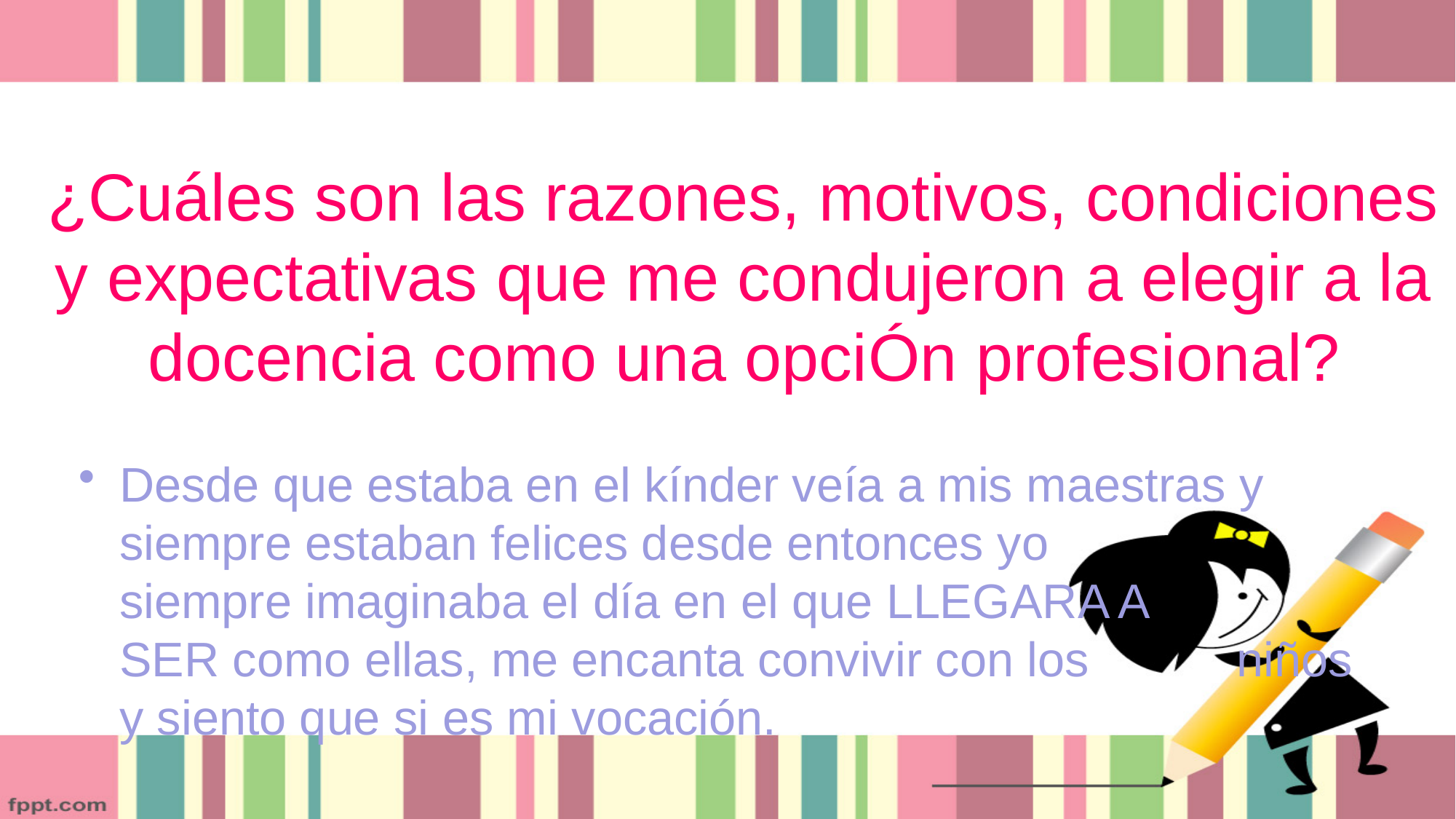

# ¿Cuáles son las razones, motivos, condiciones y expectativas que me condujeron a elegir a la docencia como una opciÓn profesional?
Desde que estaba en el kínder veía a mis maestras y siempre estaban felices desde entonces yo           siempre imaginaba el día en el que LLEGARA A            SER como ellas, me encanta convivir con los           niños y siento que si es mi vocación.